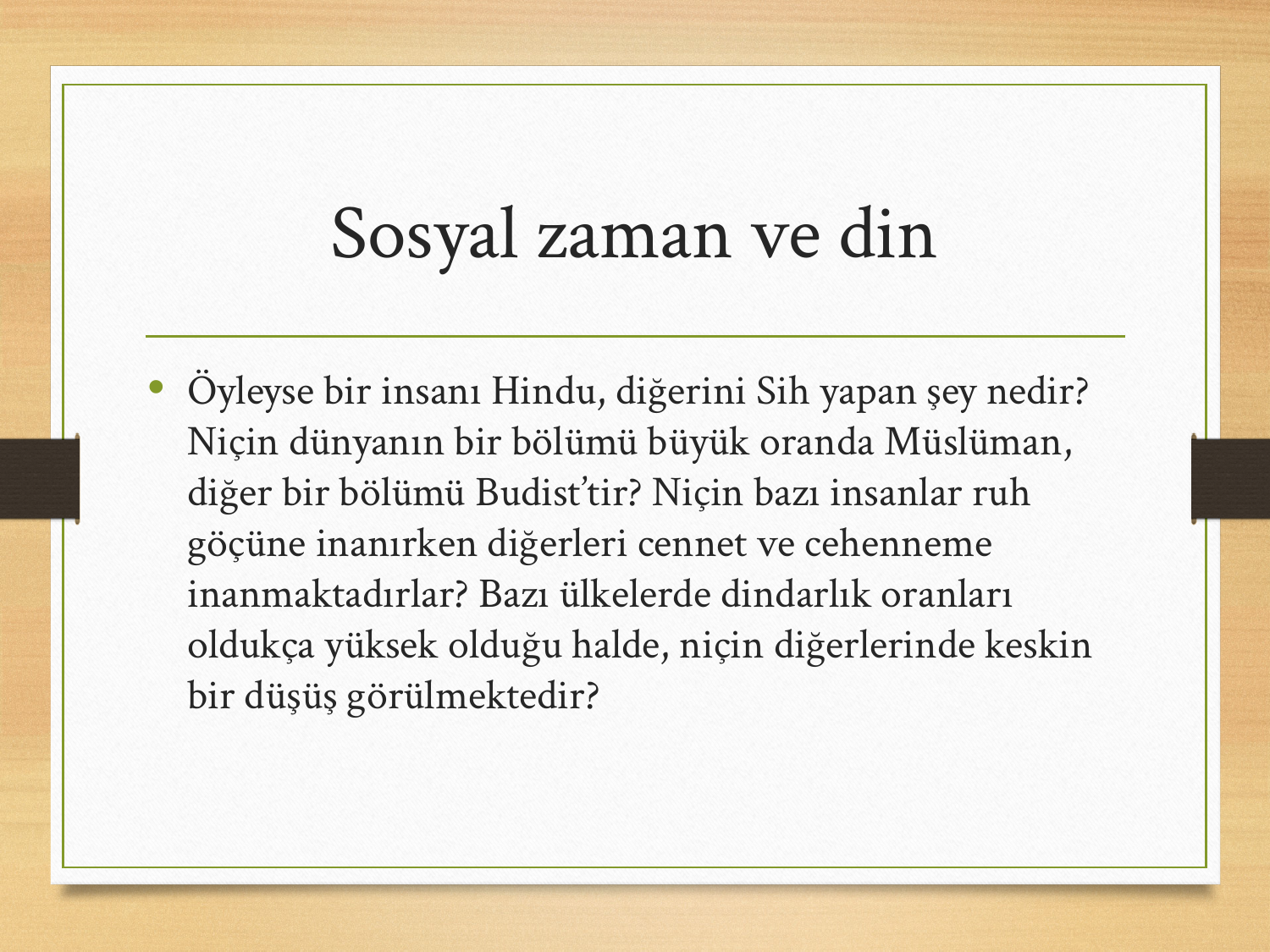

# Sosyal zaman ve din
Öyleyse bir insanı Hindu, diğerini Sih yapan şey nedir? Niçin dünyanın bir bölümü büyük oranda Müslüman, diğer bir bölümü Budist’tir? Niçin bazı insanlar ruh göçüne inanırken diğerleri cennet ve cehenneme inanmaktadırlar? Bazı ülkelerde dindarlık oranları oldukça yüksek olduğu halde, niçin diğerlerinde keskin bir düşüş görülmektedir?